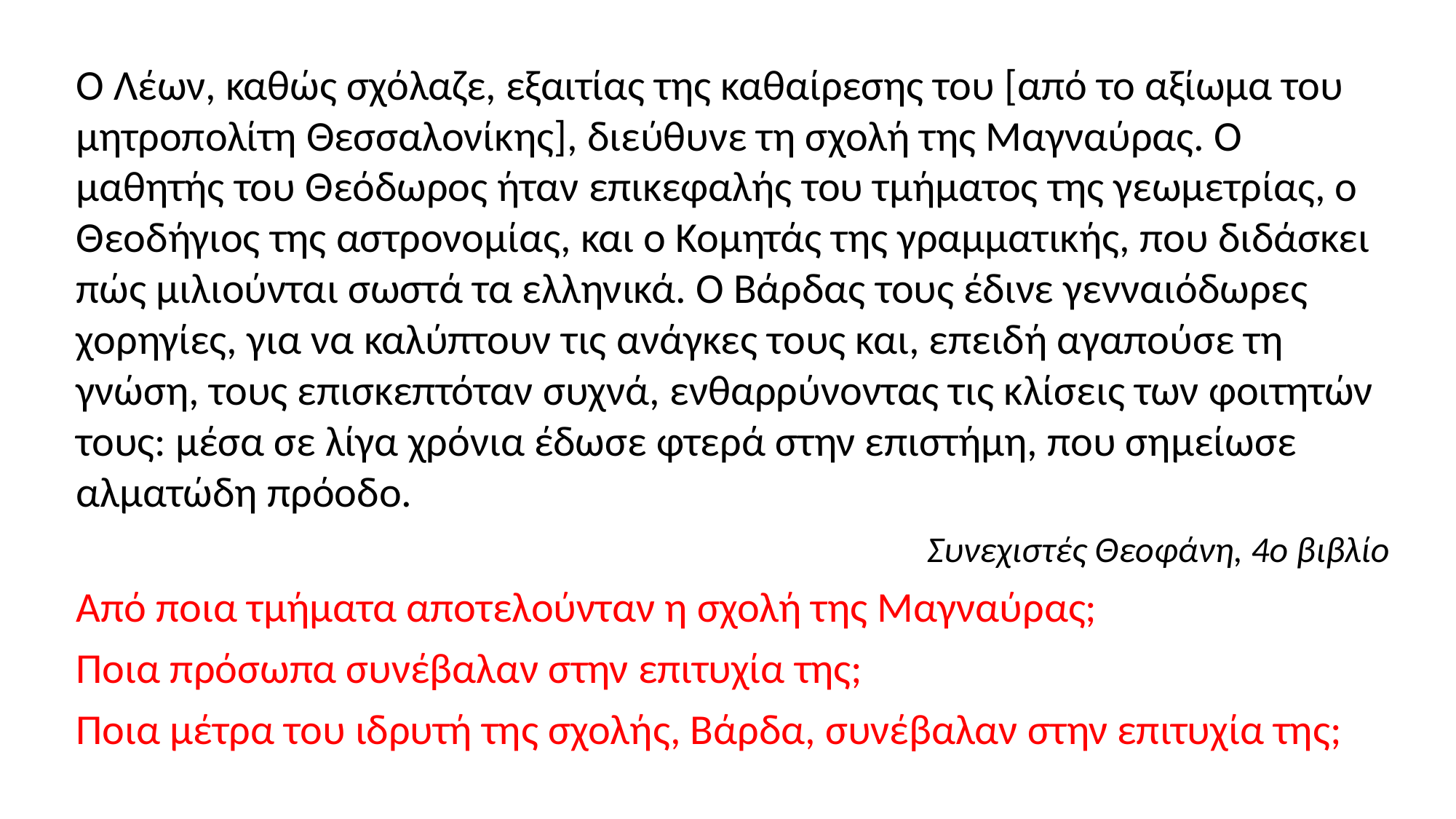

Ο Λέων, καθώς σχόλαζε, εξαιτίας της καθαίρεσης του [από το αξίωμα του μητροπολίτη Θεσσαλονίκης], διεύθυνε τη σχολή της Μαγναύρας. Ο μαθητής του Θεόδωρος ήταν επικεφαλής του τμήματος της γεωμετρίας, ο Θεοδήγιος της αστρονομίας, και ο Κομητάς της γραμματικής, που διδάσκει πώς μιλιούνται σωστά τα ελληνικά. Ο Βάρδας τους έδινε γενναιόδωρες χορηγίες, για να καλύπτουν τις ανάγκες τους και, επειδή αγαπούσε τη γνώση, τους επισκεπτόταν συχνά, ενθαρρύνοντας τις κλίσεις των φοιτητών τους: μέσα σε λίγα χρόνια έδωσε φτερά στην επιστήμη, που σημείωσε αλματώδη πρόοδο.
Συνεχιστές Θεοφάνη, 4ο βιβλίο
Από ποια τμήματα αποτελούνταν η σχολή της Μαγναύρας;
Ποια πρόσωπα συνέβαλαν στην επιτυχία της;
Ποια μέτρα του ιδρυτή της σχολής, Βάρδα, συνέβαλαν στην επιτυχία της;